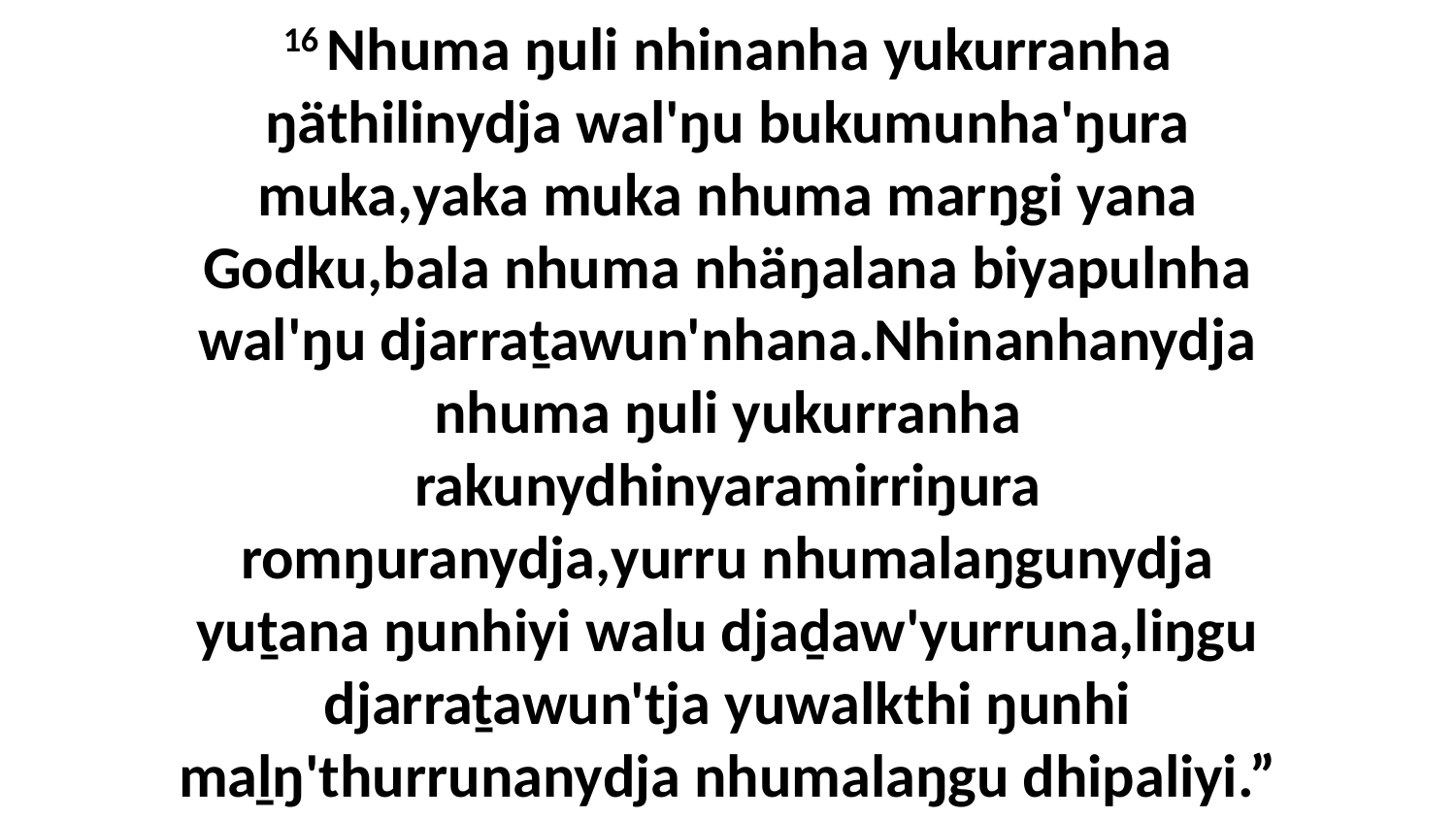

16 Nhuma ŋuli nhinanha yukurranha ŋäthilinydja wal'ŋu bukumunha'ŋura muka,yaka muka nhuma marŋgi yana Godku,bala nhuma nhäŋalana biyapulnha wal'ŋu djarraṯawun'nhana.Nhinanhanydja nhuma ŋuli yukurranha rakunydhinyaramirriŋura romŋuranydja,yurru nhumalaŋgunydja yuṯana ŋunhiyi walu djaḏaw'yurruna,liŋgu djarraṯawun'tja yuwalkthi ŋunhi maḻŋ'thurrunanydja nhumalaŋgu dhipaliyi.”